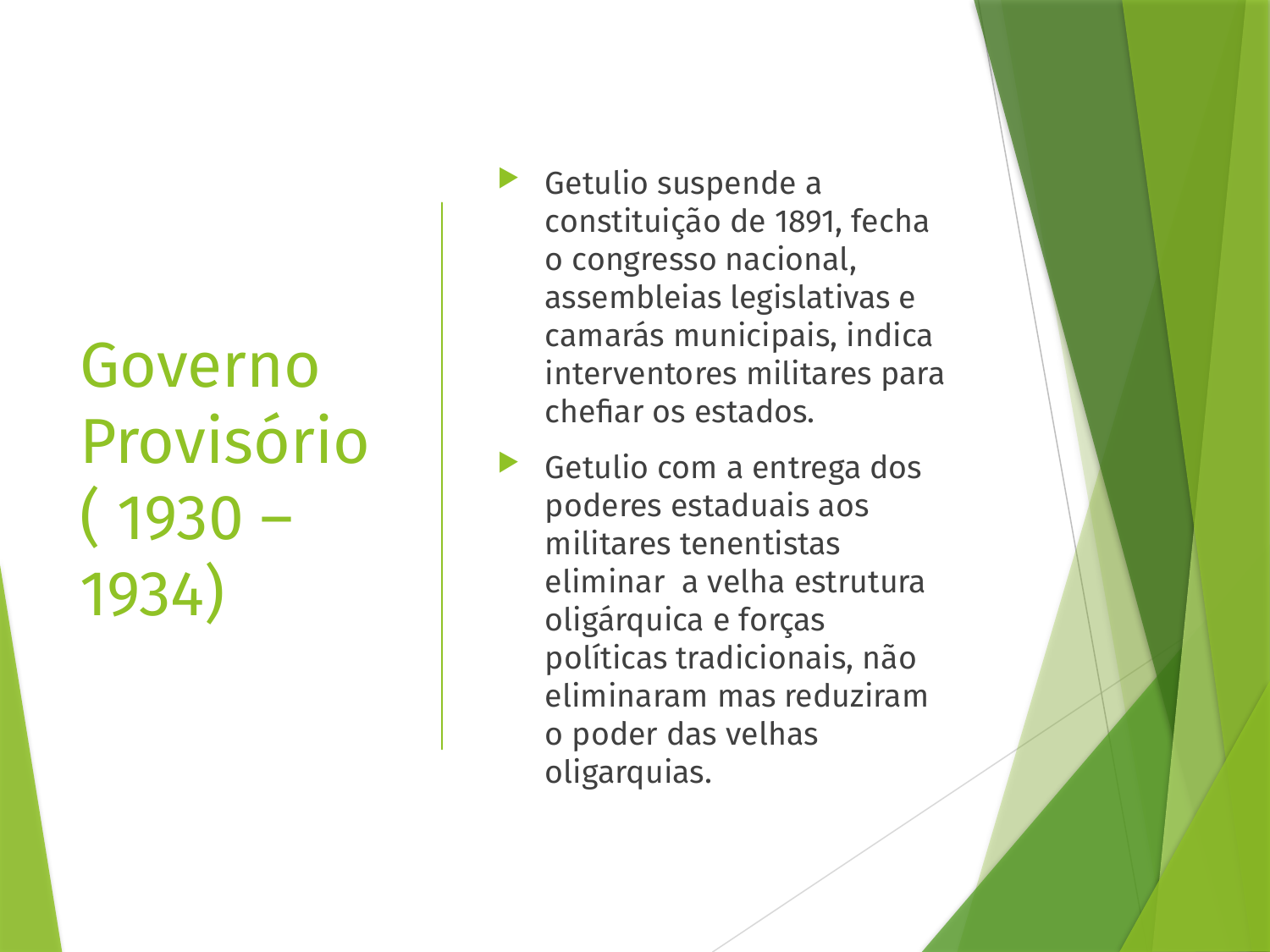

# Governo Provisório ( 1930 – 1934)
Getulio suspende a constituição de 1891, fecha o congresso nacional, assembleias legislativas e camarás municipais, indica interventores militares para chefiar os estados.
Getulio com a entrega dos poderes estaduais aos militares tenentistas eliminar  a velha estrutura oligárquica e forças políticas tradicionais, não eliminaram mas reduziram o poder das velhas oligarquias.